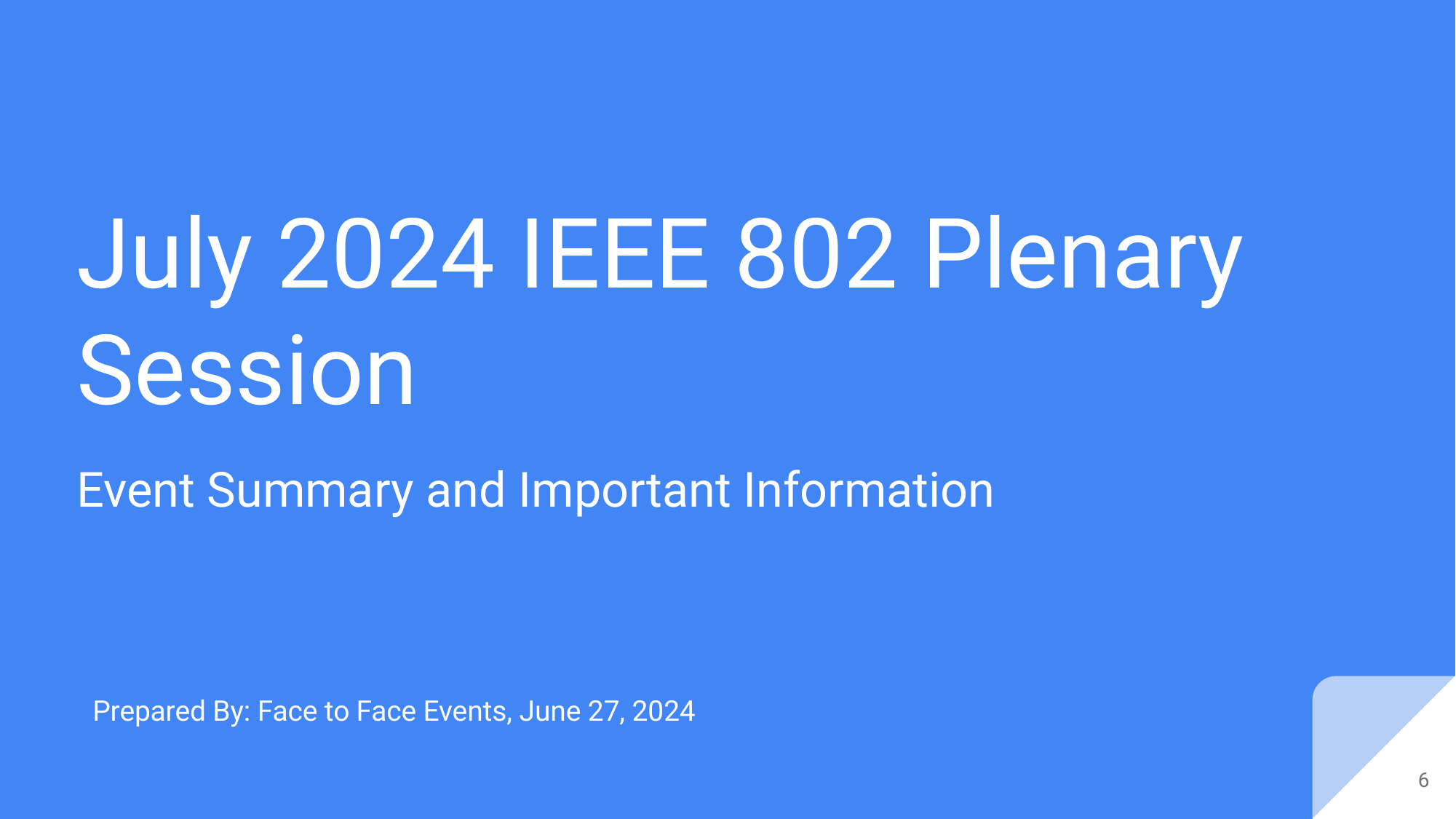

# July 2024 IEEE 802 Plenary Session
Event Summary and Important Information
Prepared By: Face to Face Events, June 27, 2024
6